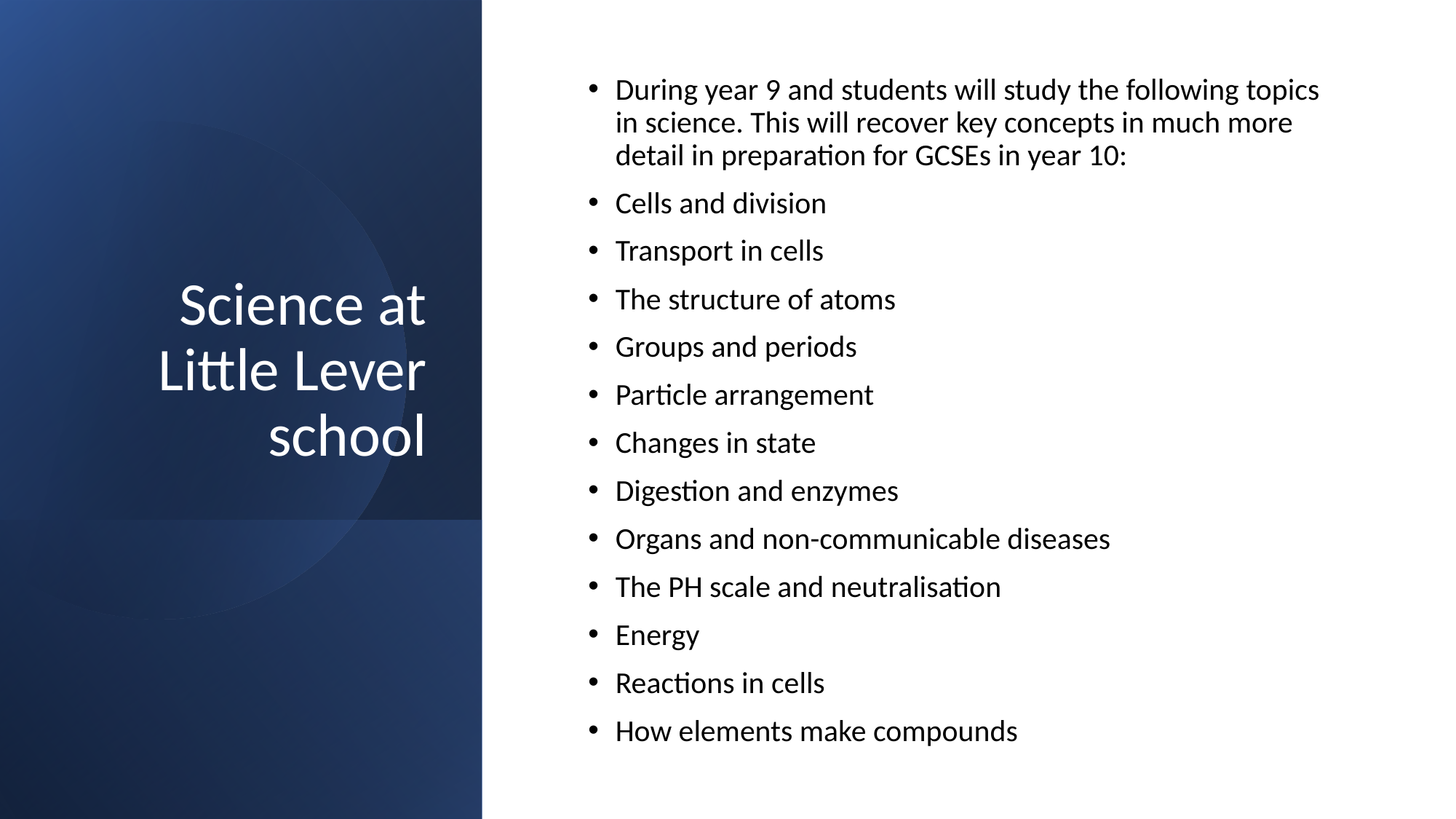

During year 9 and students will study the following topics in science. This will recover key concepts in much more detail in preparation for GCSEs in year 10:
Cells and division
Transport in cells
The structure of atoms
Groups and periods
Particle arrangement
Changes in state
Digestion and enzymes
Organs and non-communicable diseases
The PH scale and neutralisation
Energy
Reactions in cells
How elements make compounds
# Science at Little Lever school